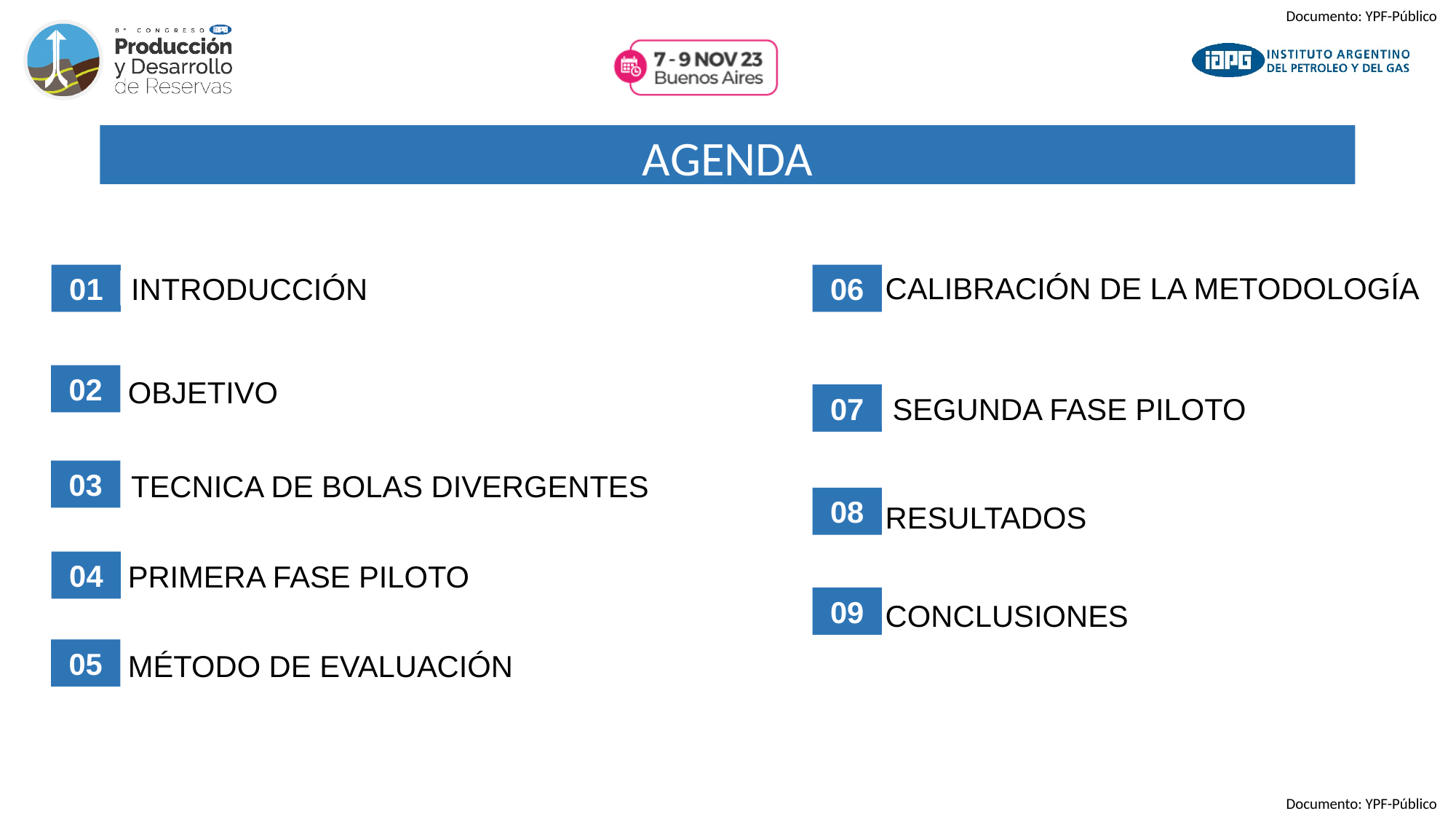

AGENDA
01
06
CALIBRACIÓN DE LA METODOLOGÍA
INTRODUCCIÓN
02
OBJETIVO
07
SEGUNDA FASE PILOTO
03
TECNICA DE BOLAS DIVERGENTES
08
RESULTADOS
04
PRIMERA FASE PILOTO
09
CONCLUSIONES
05
MÉTODO DE EVALUACIÓN